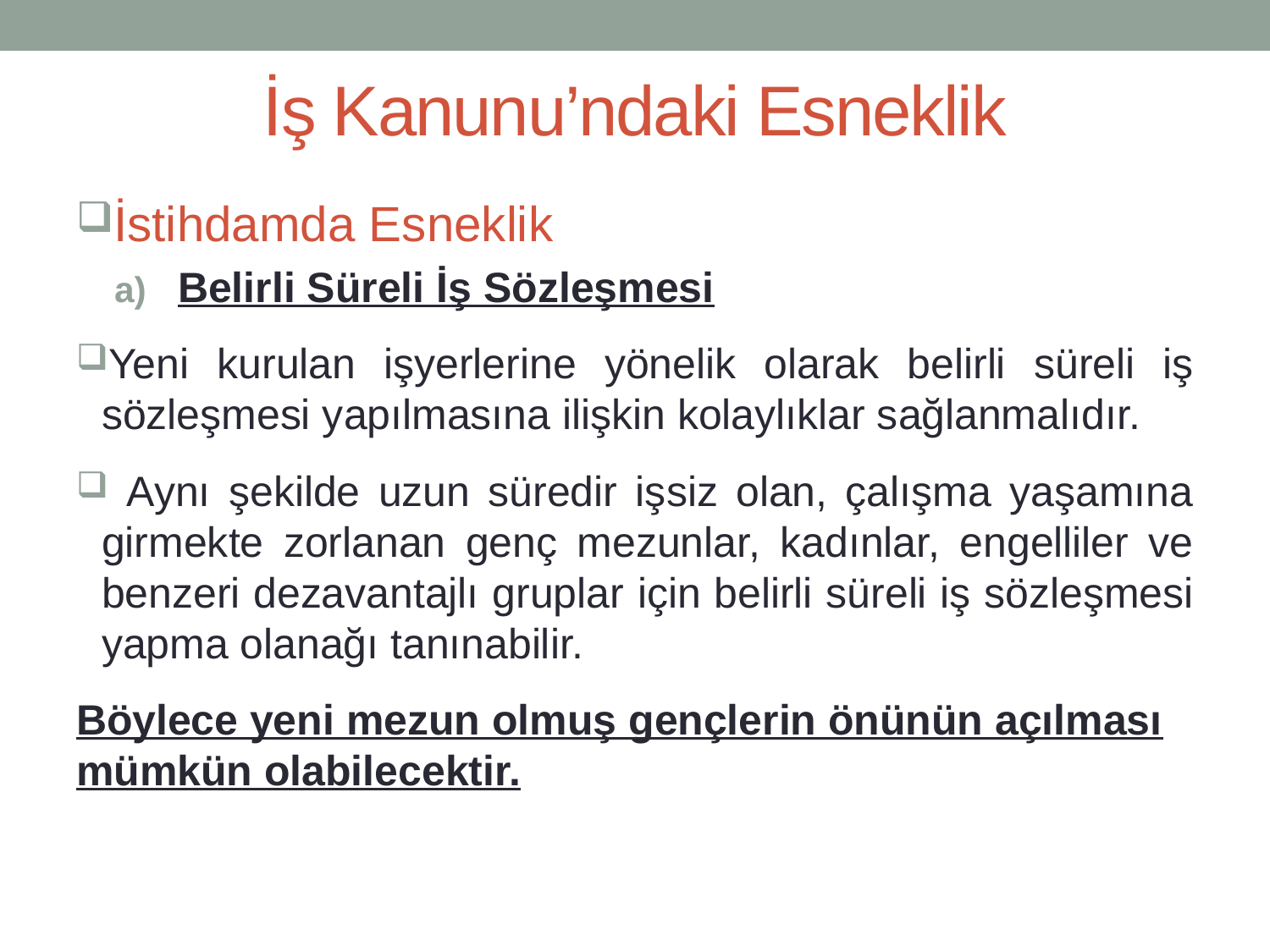

# İş Kanunu’ndaki Esneklik
İstihdamda Esneklik
Belirli Süreli İş Sözleşmesi

Yeni kurulan işyerlerine yönelik olarak belirli süreli iş sözleşmesi yapılmasına ilişkin kolaylıklar sağlanmalıdır.

 Aynı şekilde uzun süredir işsiz olan, çalışma yaşamına girmekte zorlanan genç mezunlar, kadınlar, engelliler ve benzeri dezavantajlı gruplar için belirli süreli iş sözleşmesi yapma olanağı tanınabilir.

Böylece yeni mezun olmuş gençlerin önünün açılması mümkün olabilecektir.